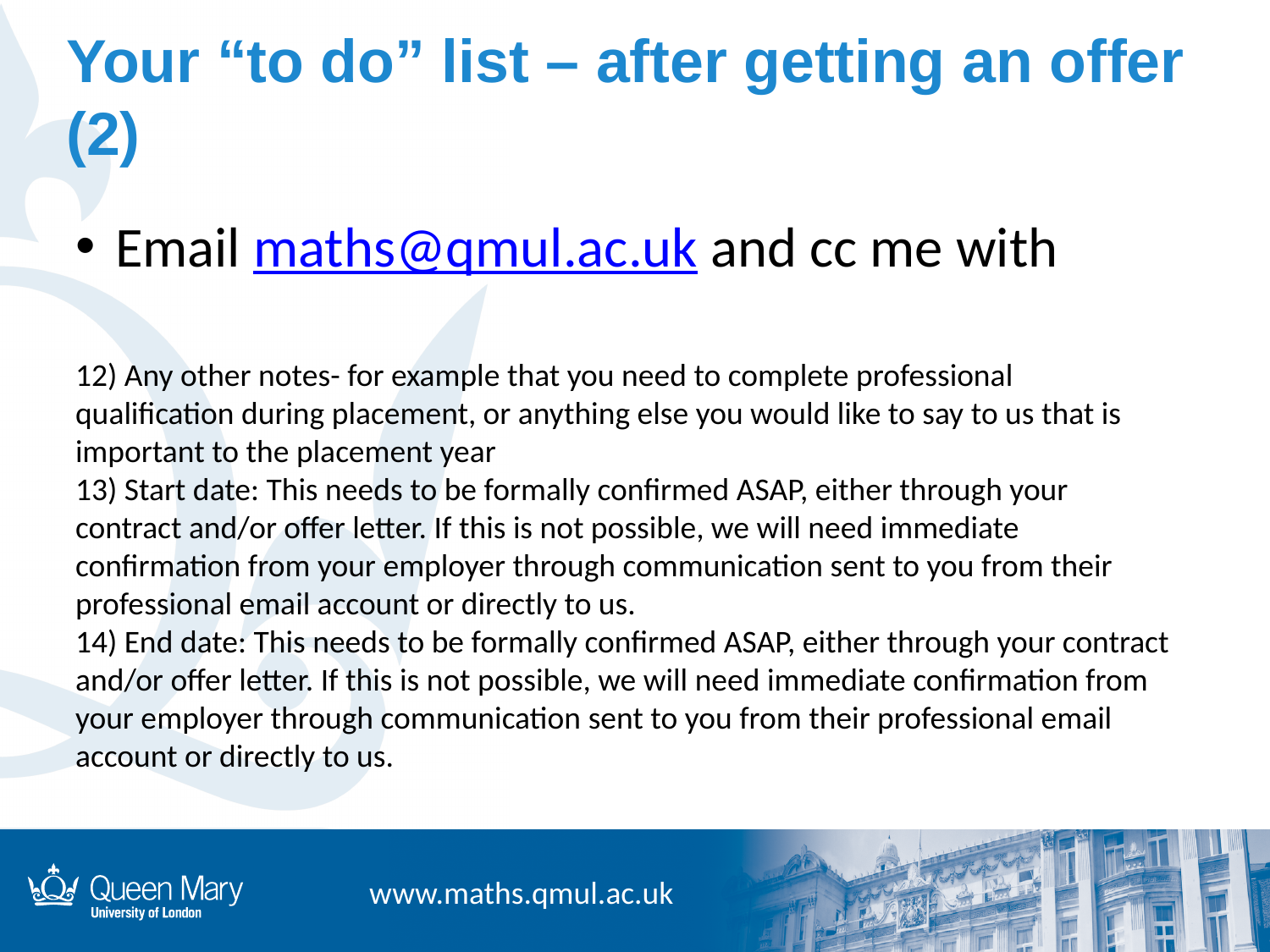

Your “to do” list – after getting an offer (2)

Email maths@qmul.ac.uk and cc me with

12) Any other notes- for example that you need to complete professional qualification during placement, or anything else you would like to say to us that is important to the placement year
13) Start date: This needs to be formally confirmed ASAP, either through your contract and/or offer letter. If this is not possible, we will need immediate confirmation from your employer through communication sent to you from their professional email account or directly to us.
14) End date: This needs to be formally confirmed ASAP, either through your contract and/or offer letter. If this is not possible, we will need immediate confirmation from your employer through communication sent to you from their professional email account or directly to us.